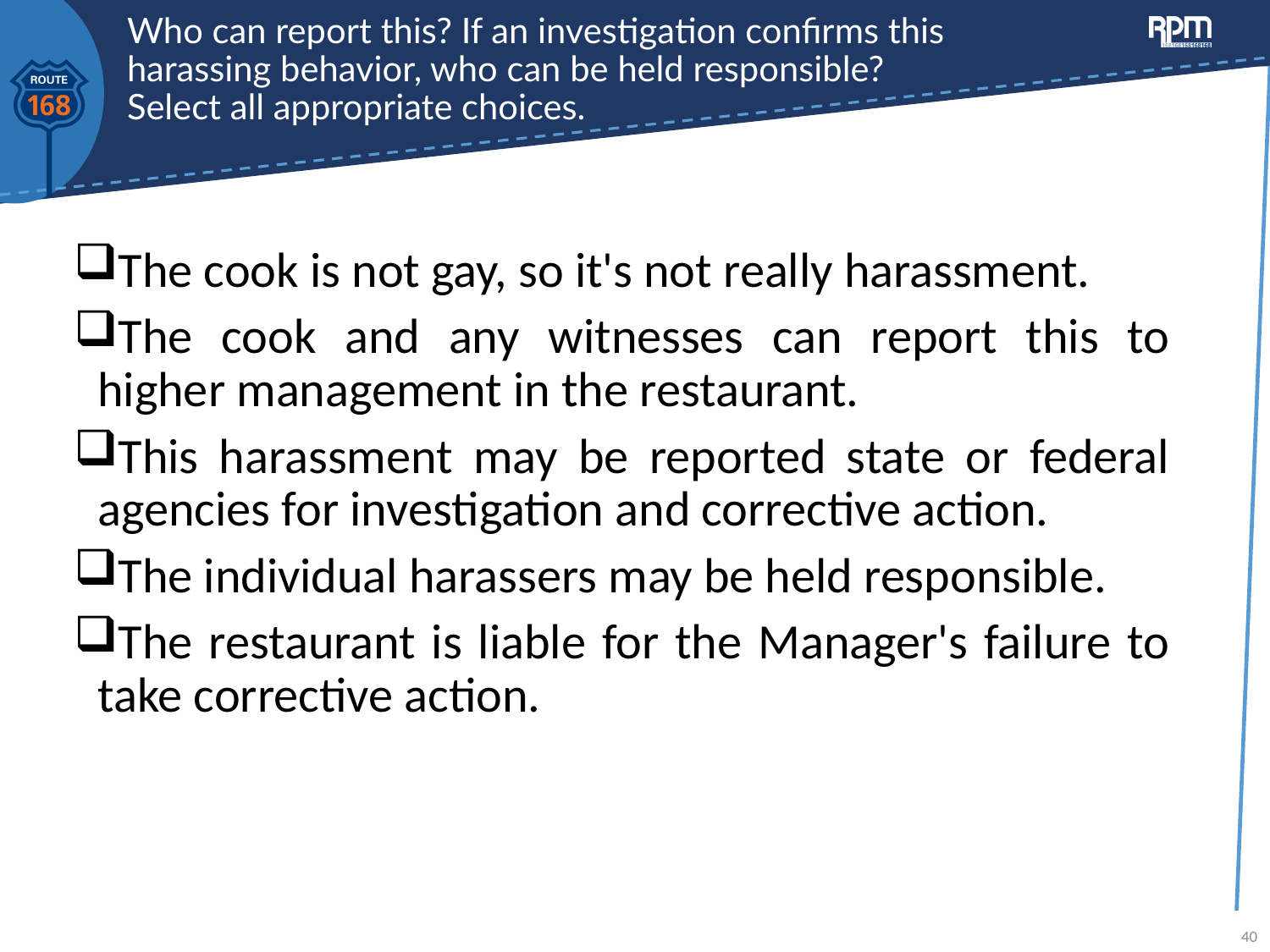

# Who can report this? If an investigation confirms this harassing behavior, who can be held responsible? Select all appropriate choices.
The cook is not gay, so it's not really harassment.
The cook and any witnesses can report this to higher management in the restaurant.
This harassment may be reported state or federal agencies for investigation and corrective action.
The individual harassers may be held responsible.
The restaurant is liable for the Manager's failure to take corrective action.
40